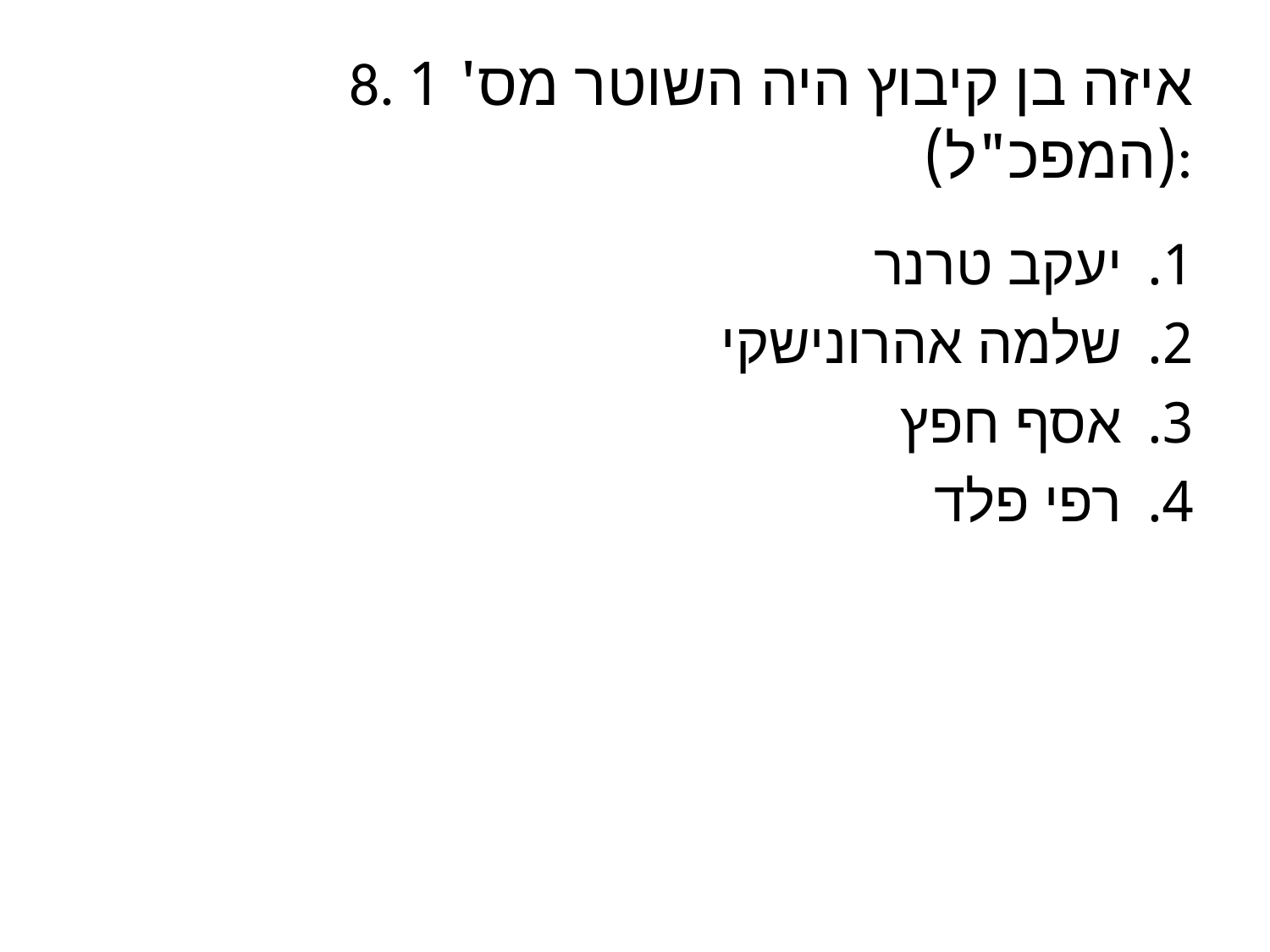

# 8. איזה בן קיבוץ היה השוטר מס' 1 (המפכ"ל):
יעקב טרנר
שלמה אהרונישקי
אסף חפץ
רפי פלד